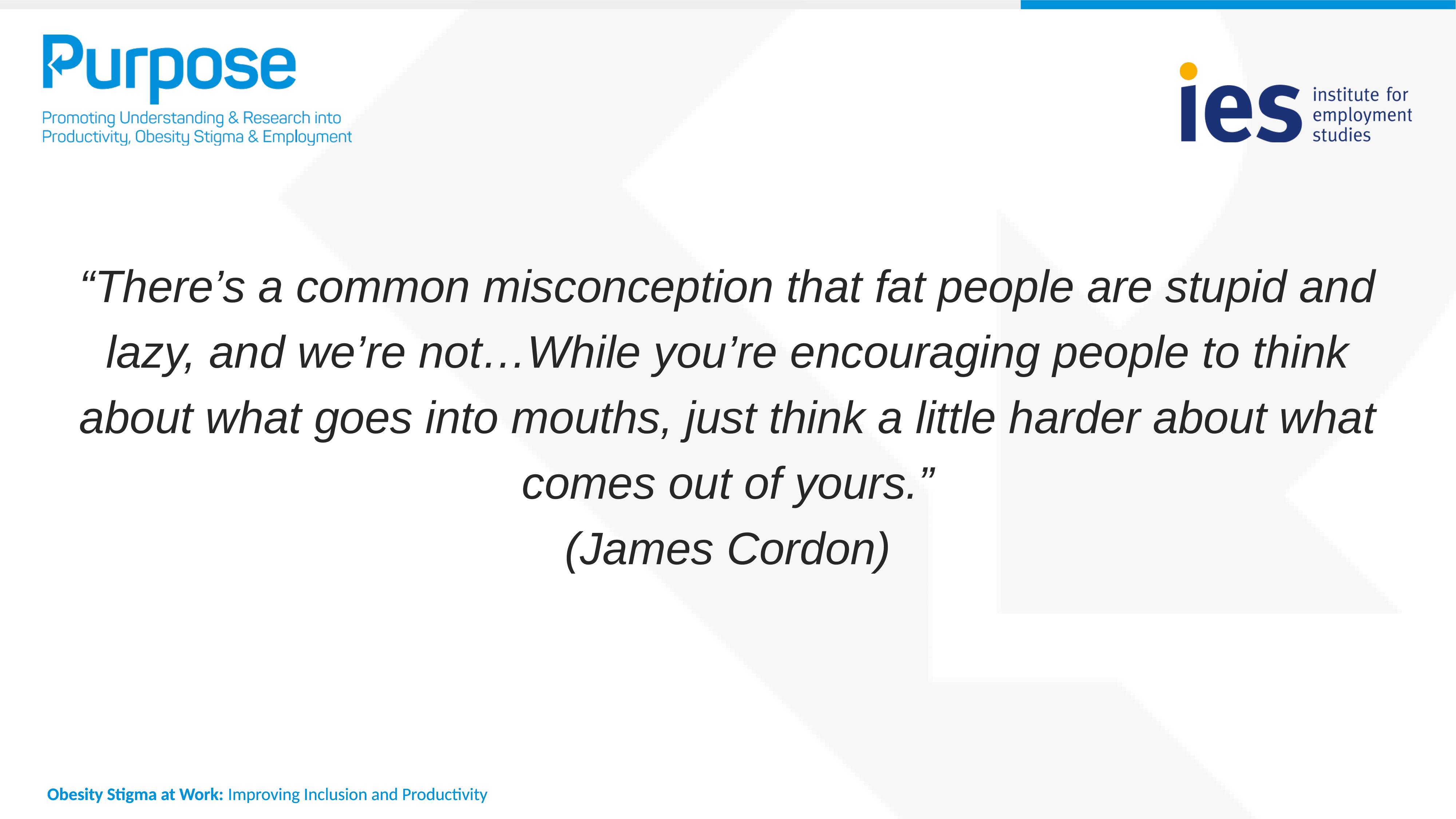

“There’s a common misconception that fat people are stupid and lazy, and we’re not…While you’re encouraging people to think about what goes into mouths, just think a little harder about what comes out of yours.”
(James Cordon)